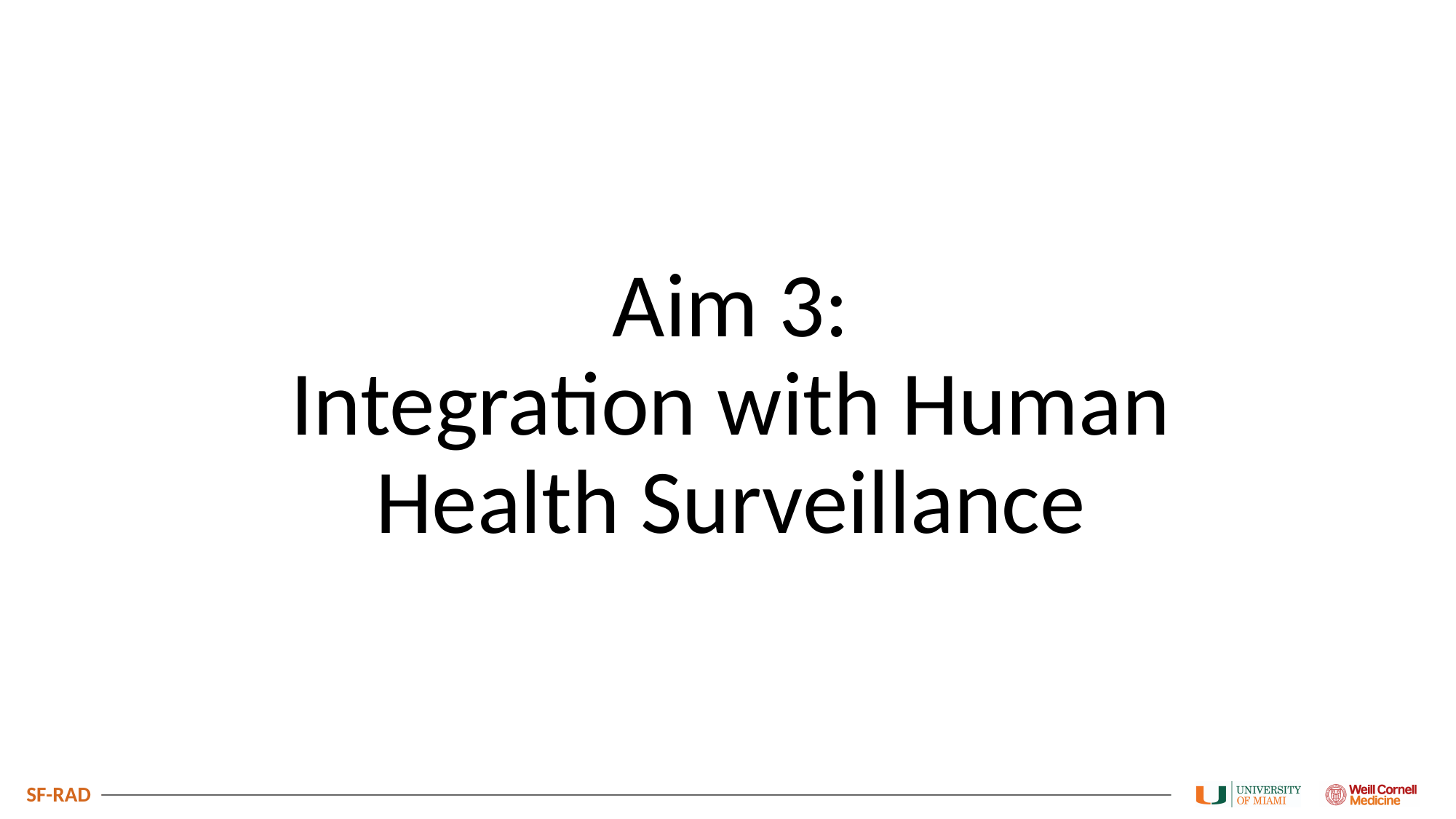

# Aim 3: Integration with Human Health Surveillance